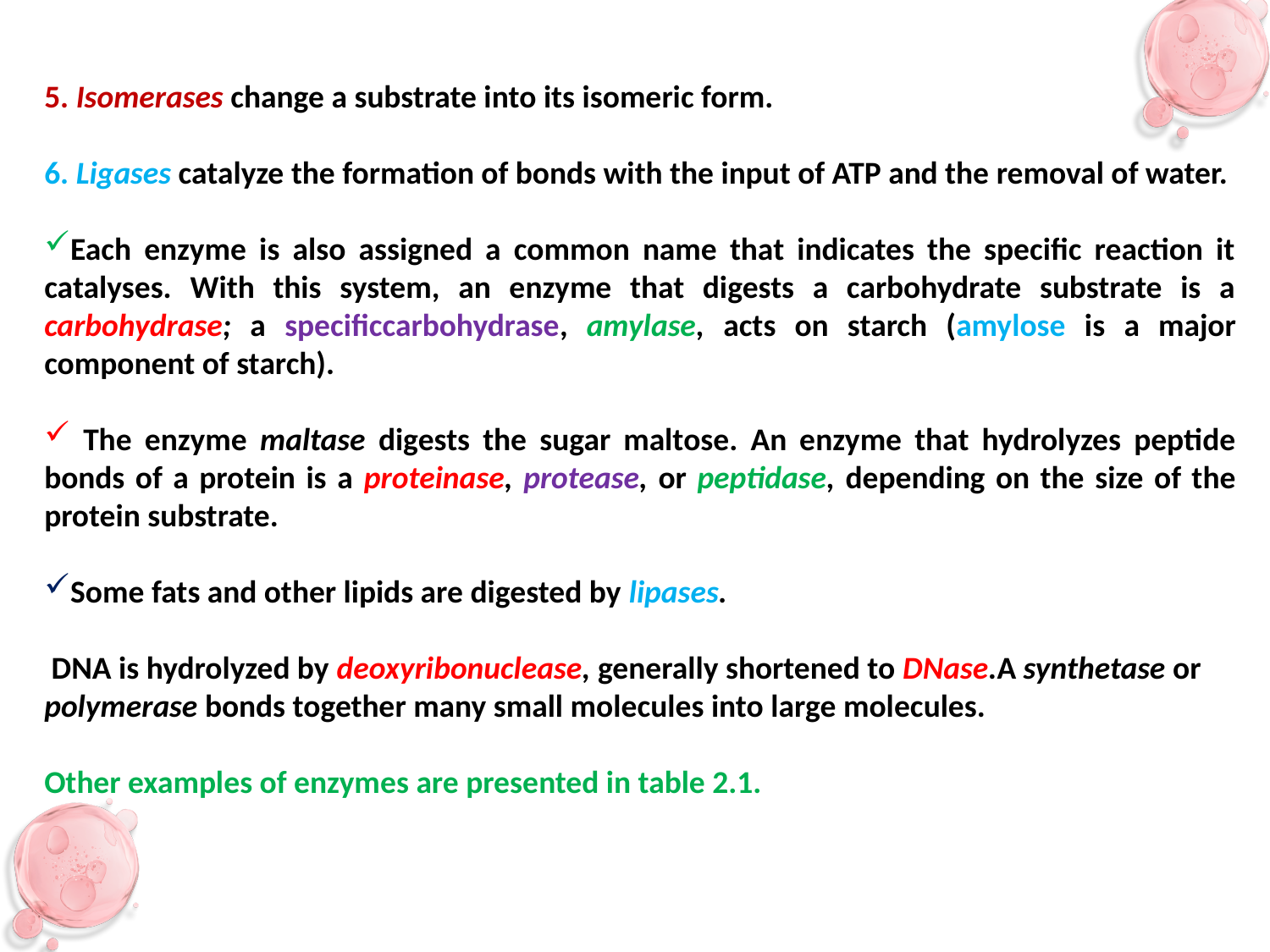

5. Isomerases change a substrate into its isomeric form.
6. Ligases catalyze the formation of bonds with the input of ATP and the removal of water.

Each enzyme is also assigned a common name that indicates the specific reaction it catalyses. With this system, an enzyme that digests a carbohydrate substrate is a carbohydrase; a specificcarbohydrase, amylase, acts on starch (amylose is a major component of starch).

 The enzyme maltase digests the sugar maltose. An enzyme that hydrolyzes peptide bonds of a protein is a proteinase, protease, or peptidase, depending on the size of the protein substrate.

Some fats and other lipids are digested by lipases.

 DNA is hydrolyzed by deoxyribonuclease, generally shortened to DNase.A synthetase or polymerase bonds together many small molecules into large molecules.

Other examples of enzymes are presented in table 2.1.